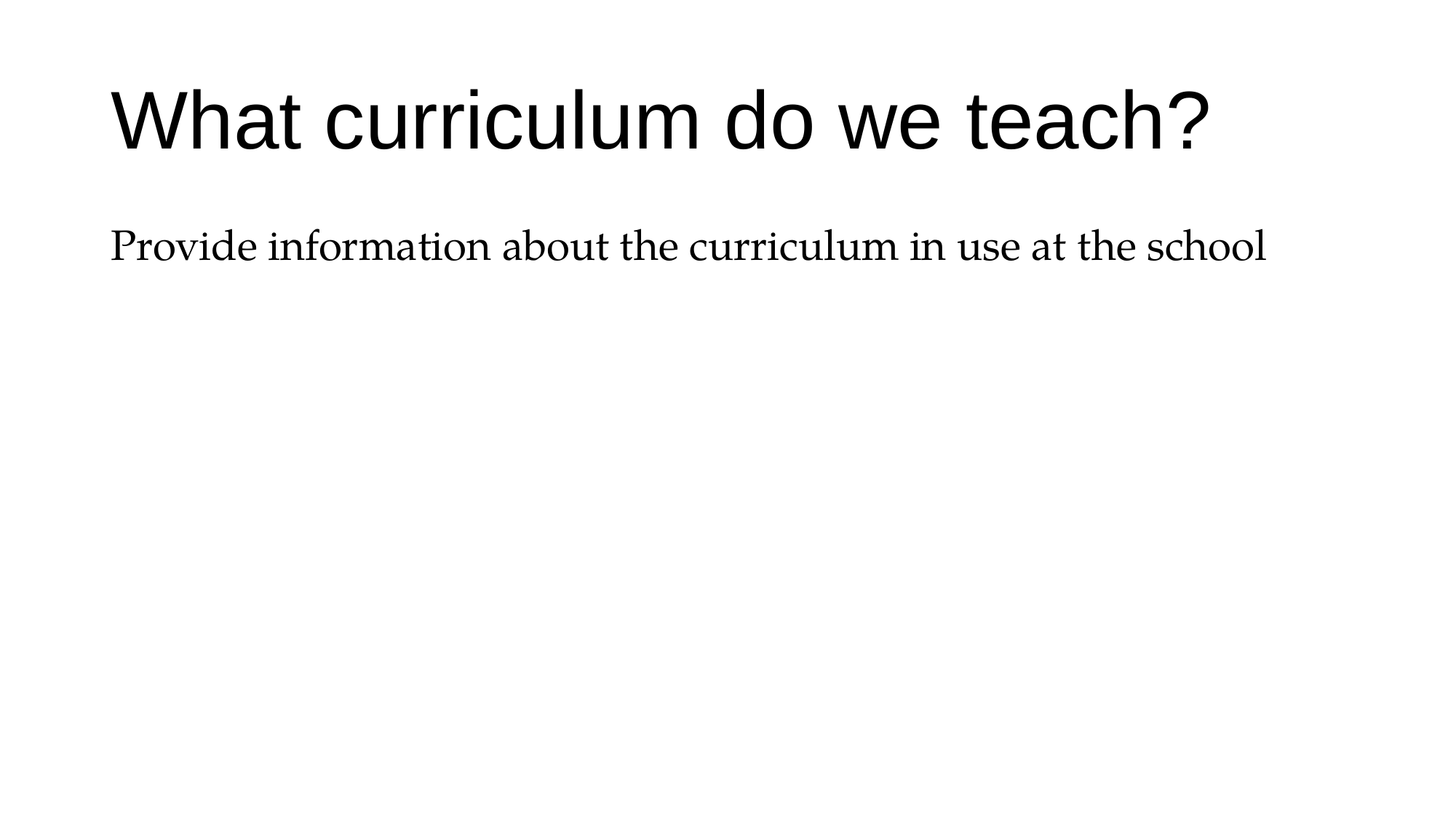

# What curriculum do we teach?
Provide information about the curriculum in use at the school